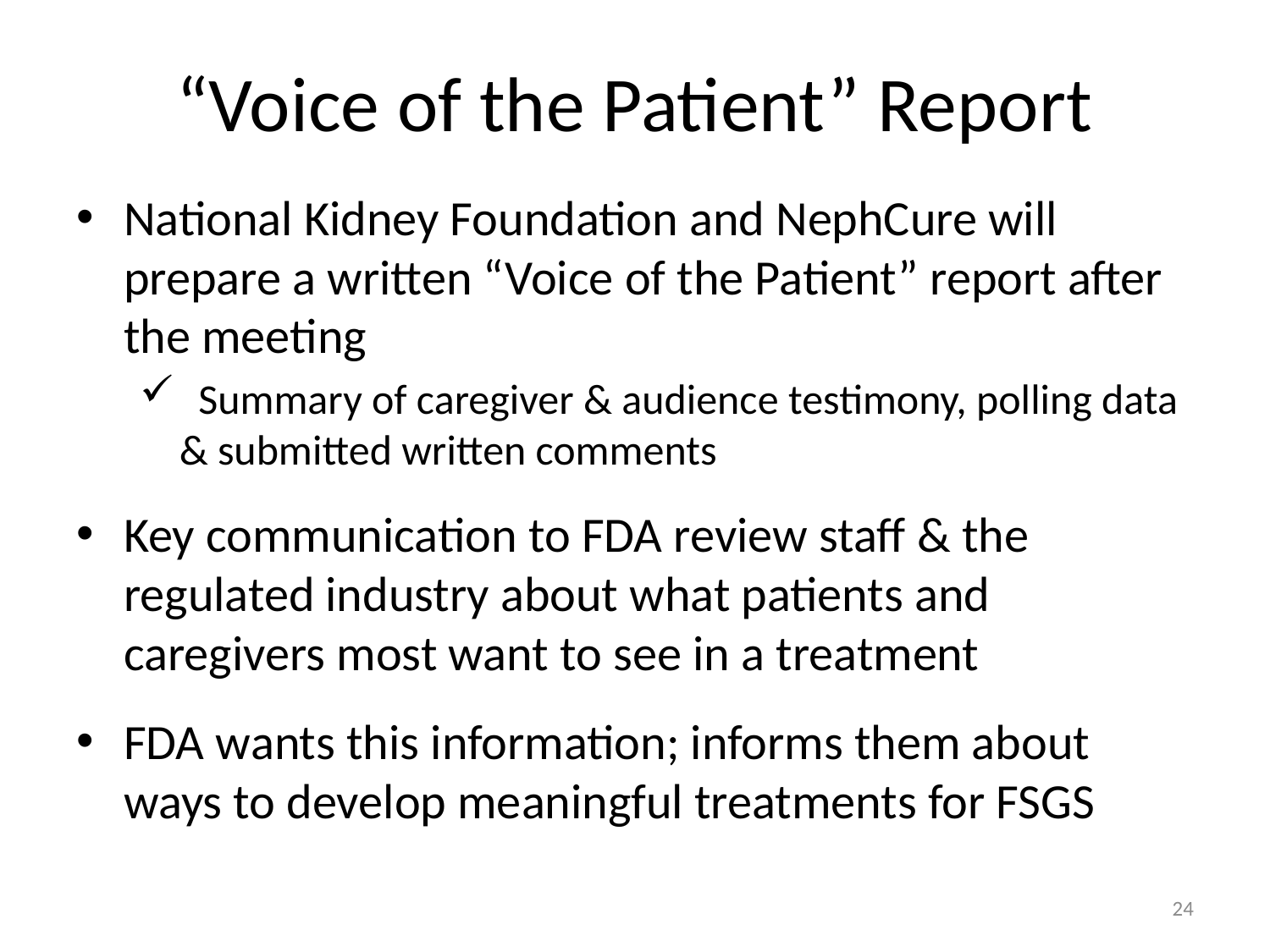

# “Voice of the Patient” Report
National Kidney Foundation and NephCure will prepare a written “Voice of the Patient” report after the meeting
  Summary of caregiver & audience testimony, polling data & submitted written comments

Key communication to FDA review staff & the regulated industry about what patients and caregivers most want to see in a treatment

FDA wants this information; informs them about ways to develop meaningful treatments for FSGS

24